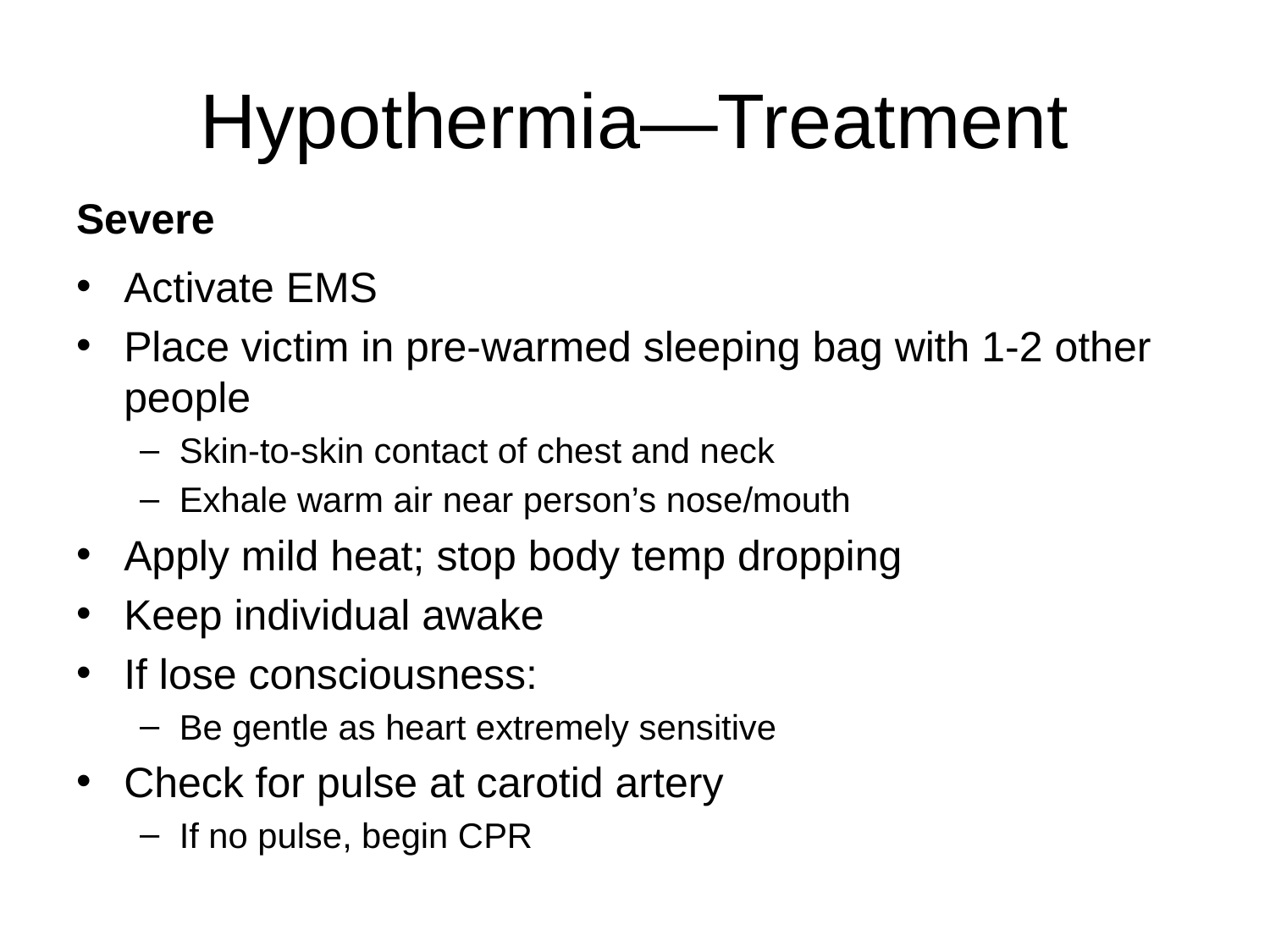

# Hypothermia—Treatment
Severe
Activate EMS
Place victim in pre-warmed sleeping bag with 1-2 other people
Skin-to-skin contact of chest and neck
Exhale warm air near person’s nose/mouth
Apply mild heat; stop body temp dropping
Keep individual awake
If lose consciousness:
Be gentle as heart extremely sensitive
Check for pulse at carotid artery
If no pulse, begin CPR